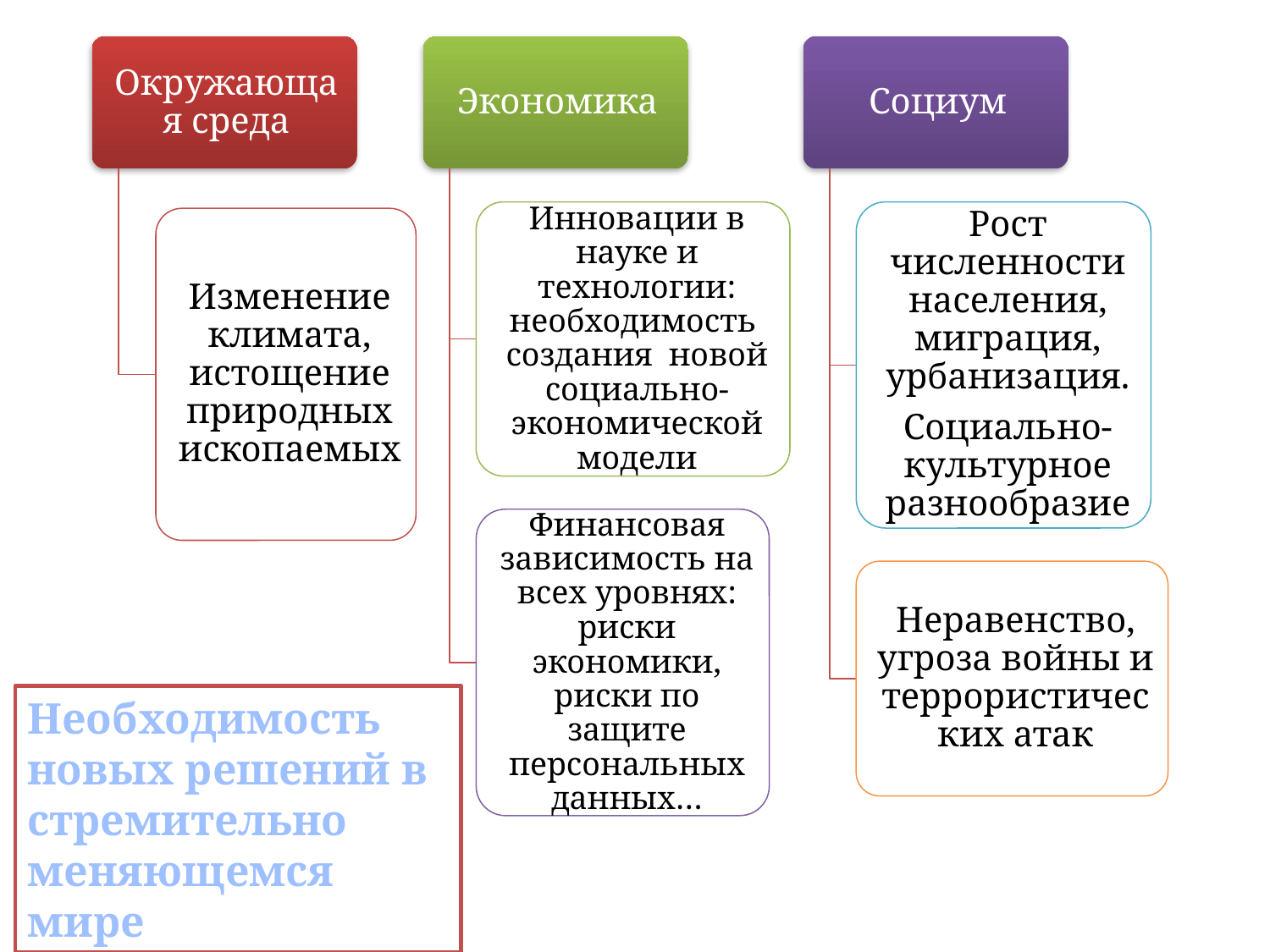

Окружающая среда
Изменение климата, истощение природных ископаемых
Экономика
Инновации в науке и технологии: необходимость  создания  новой социально-экономической модели
Финансовая зависимость на всех уровнях: риски экономики, риски по защите персональных данных…
Социум
Рост численности населения, миграция, урбанизация.
Социально-культурное разнообразие
Неравенство, угроза войны и террористических атак
Необходимость новых решений в стремительно меняющемся мире